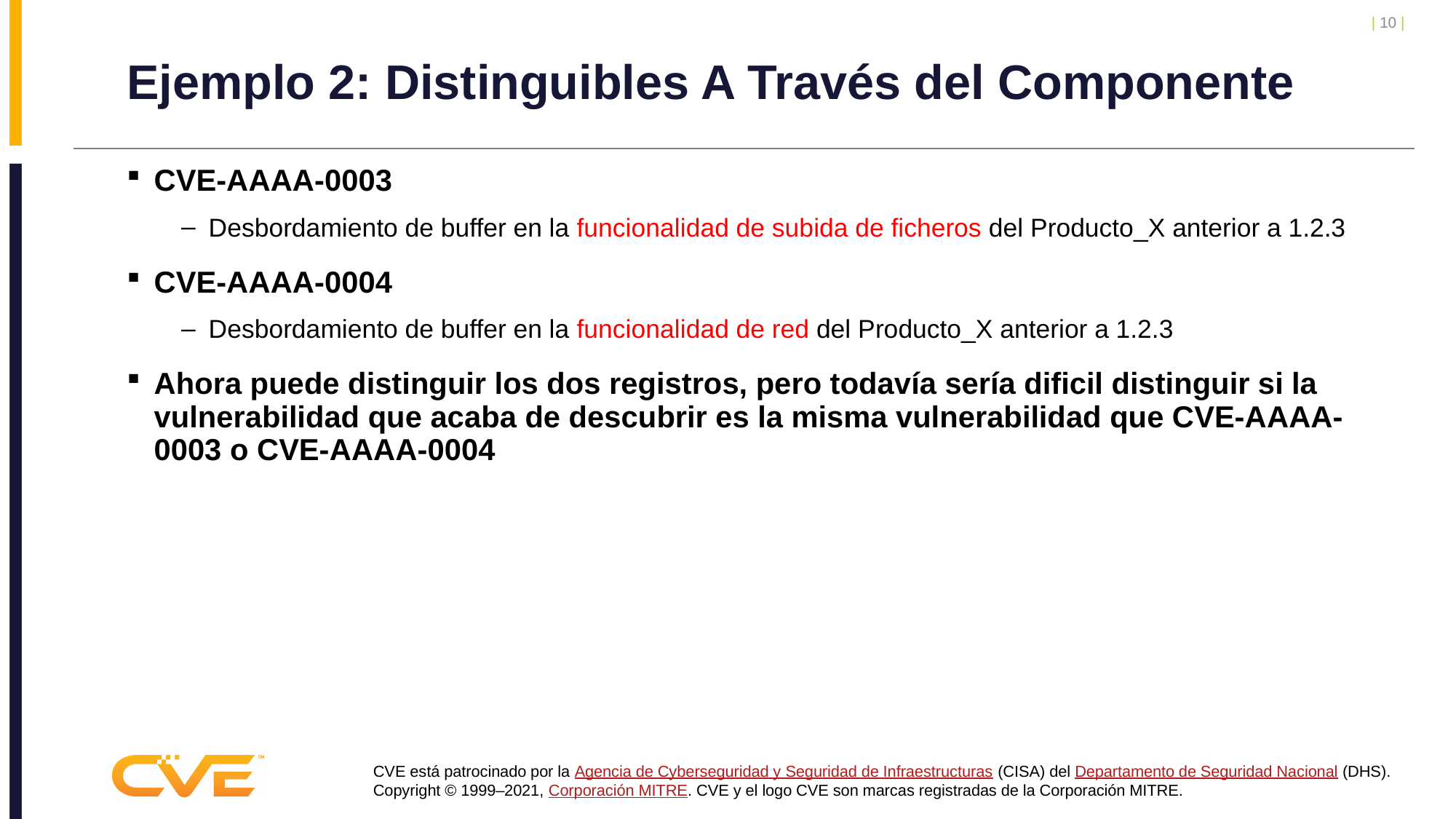

| 10 |
# Ejemplo 2: Distinguibles A Través del Componente
CVE-AAAA-0003
Desbordamiento de buffer en la funcionalidad de subida de ficheros del Producto_X anterior a 1.2.3
CVE-AAAA-0004
Desbordamiento de buffer en la funcionalidad de red del Producto_X anterior a 1.2.3
Ahora puede distinguir los dos registros, pero todavía sería dificil distinguir si la vulnerabilidad que acaba de descubrir es la misma vulnerabilidad que CVE-AAAA-0003 o CVE-AAAA-0004